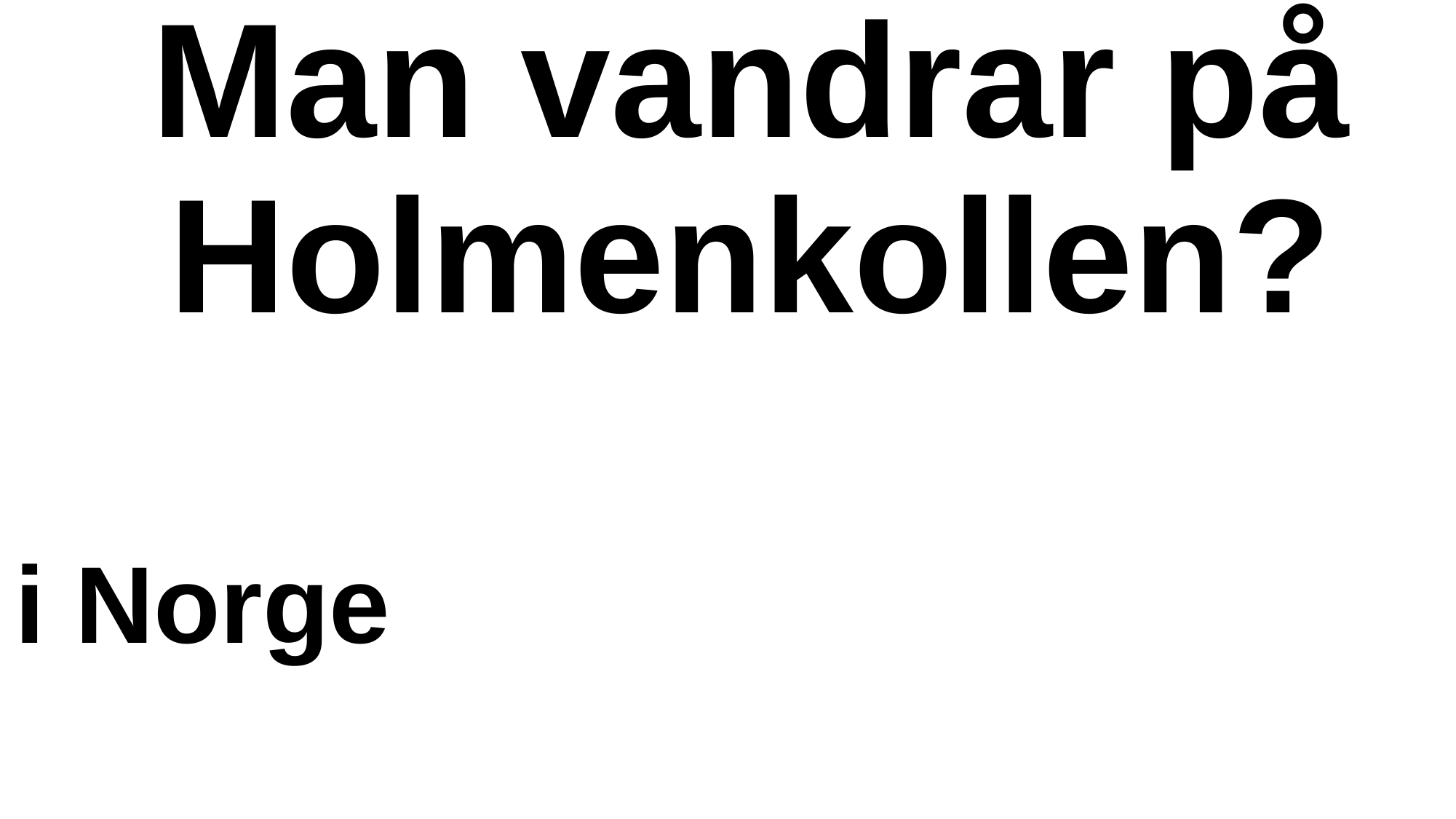

# Man vandrar på Holmenkollen?
i Norge